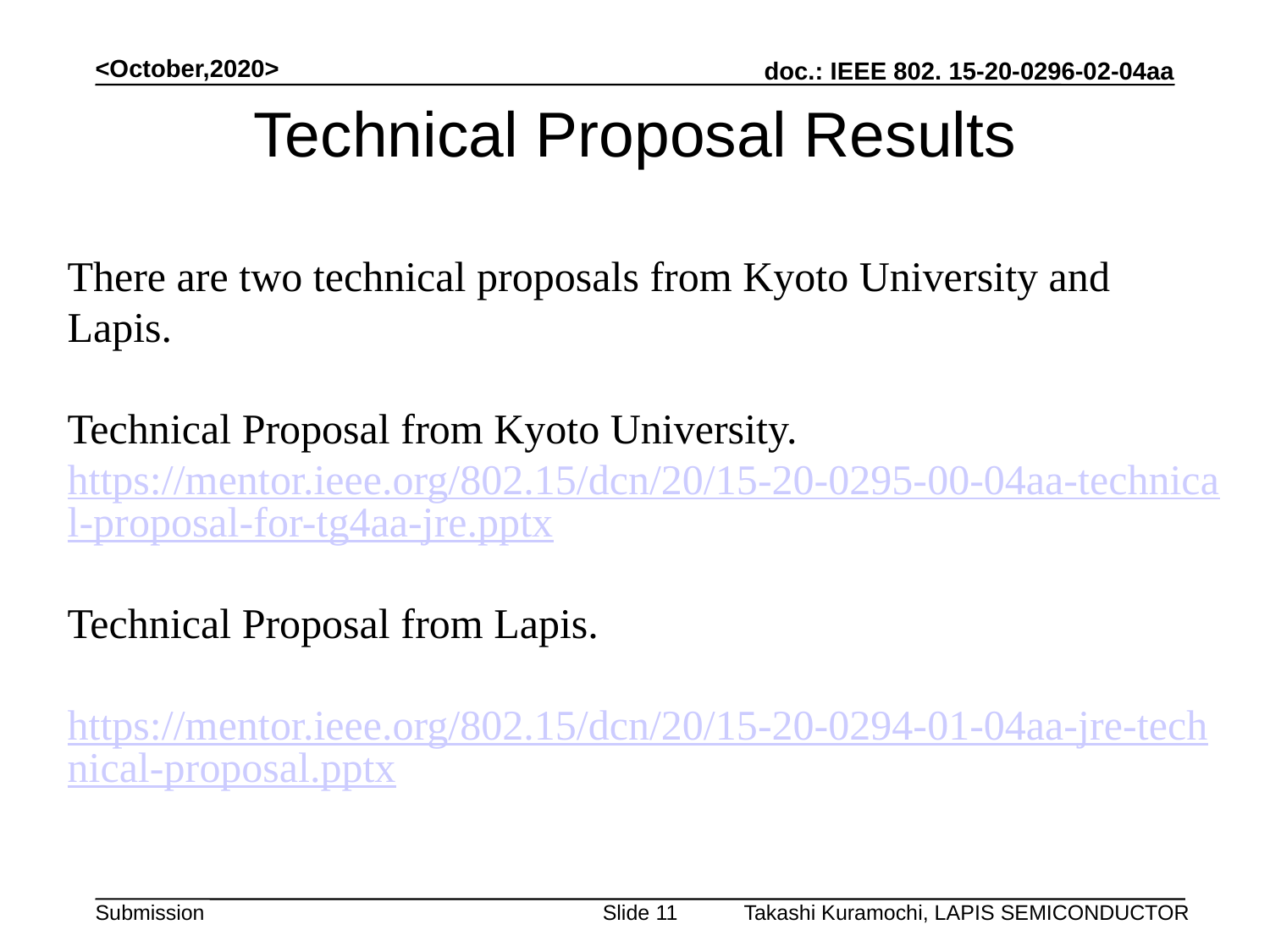

<October,2020>
# Technical Proposal Results
There are two technical proposals from Kyoto University and Lapis.

Technical Proposal from Kyoto University.
https://mentor.ieee.org/802.15/dcn/20/15-20-0295-00-04aa-technical-proposal-for-tg4aa-jre.pptx

Technical Proposal from Lapis.
 https://mentor.ieee.org/802.15/dcn/20/15-20-0294-01-04aa-jre-technical-proposal.pptx

Takashi Kuramochi, LAPIS SEMICONDUCTOR
Slide 11